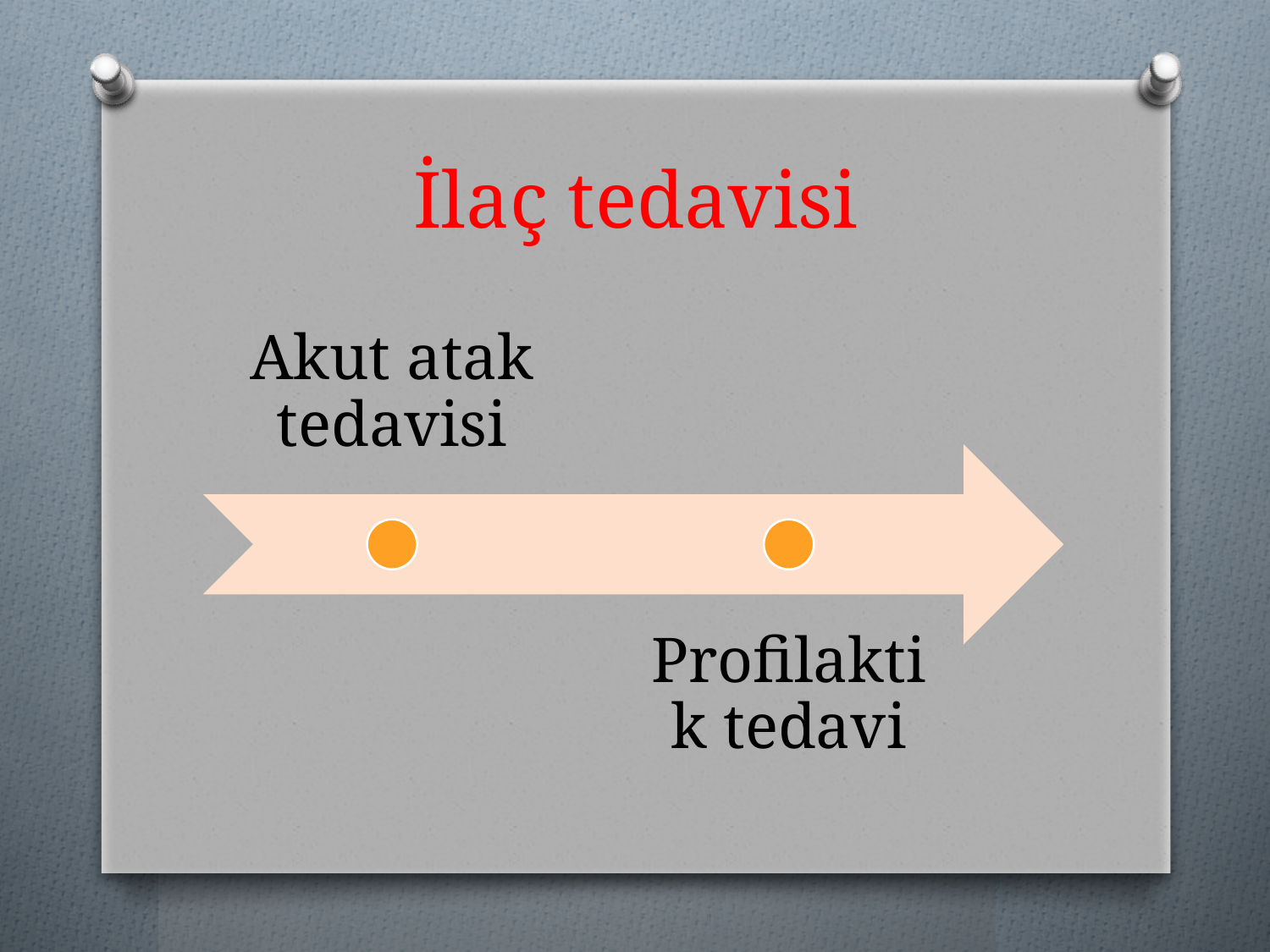

# İlaç tedavisi
Akut atak tedavisi
Profilaktik tedavi